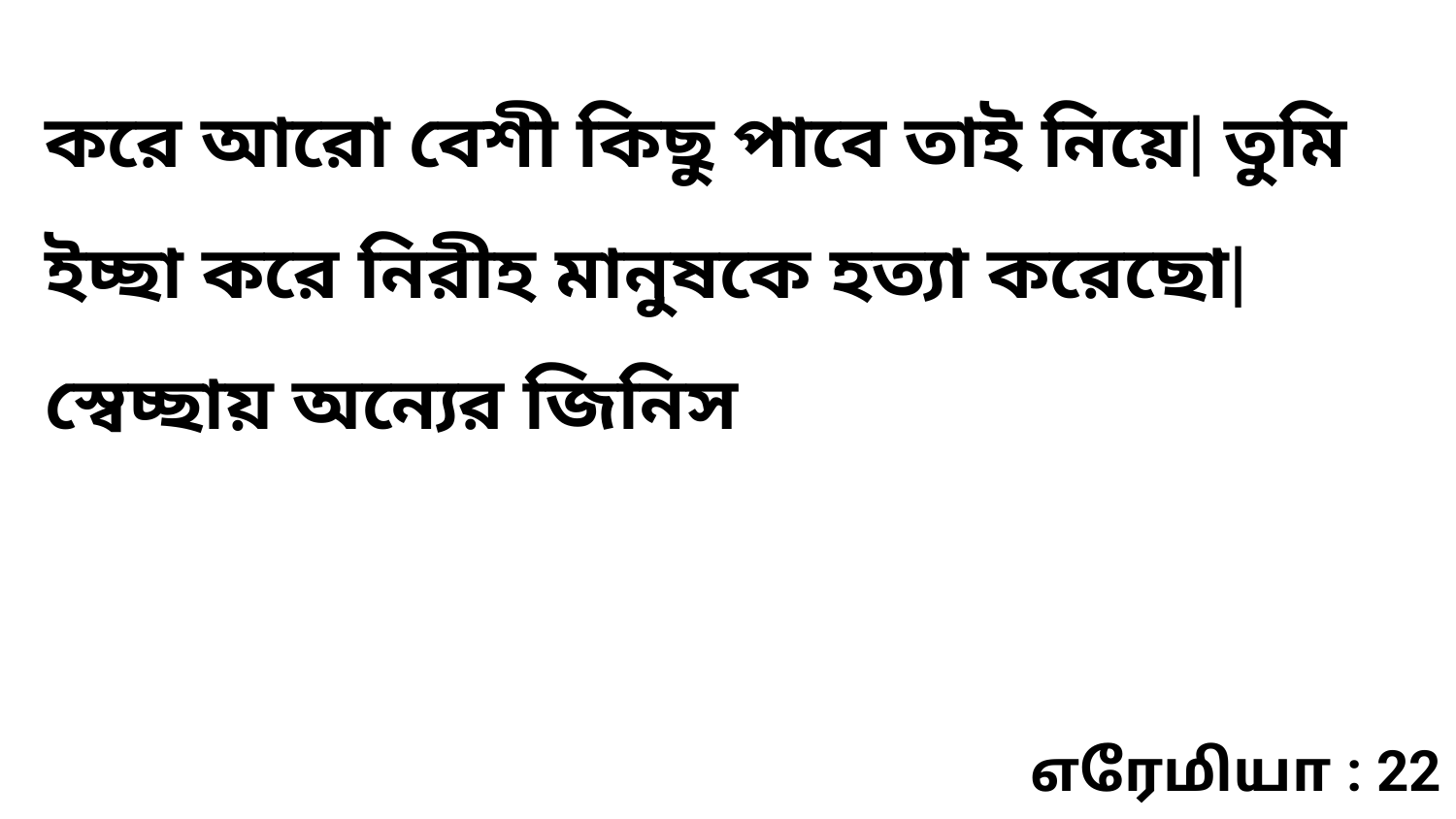

করে আরো বেশী কিছু পাবে তাই নিয়ে| তুমি ইচ্ছা করে নিরীহ মানুষকে হত্যা করেছো| স্বেচ্ছায় অন্যের জিনিস
எரேமியா : 22